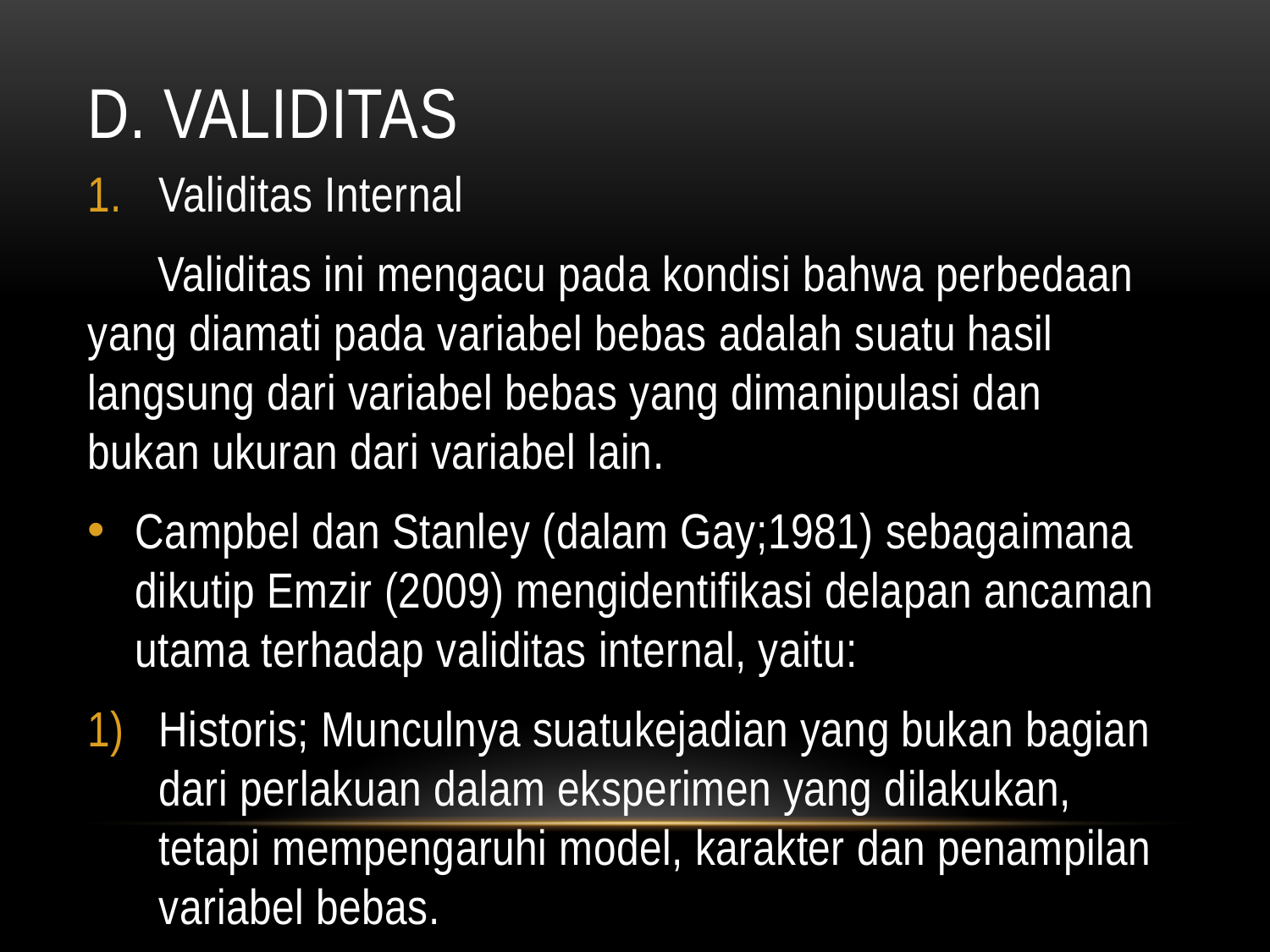

# D. VALIDITAS
Validitas Internal
      Validitas ini mengacu pada kondisi bahwa perbedaan yang diamati pada variabel bebas adalah suatu hasil langsung dari variabel bebas yang dimanipulasi dan bukan ukuran dari variabel lain.
Campbel dan Stanley (dalam Gay;1981) sebagaimana dikutip Emzir (2009) mengidentifikasi delapan ancaman utama terhadap validitas internal, yaitu:
Historis; Munculnya suatukejadian yang bukan bagian dari perlakuan dalam eksperimen yang dilakukan, tetapi mempengaruhi model, karakter dan penampilan variabel bebas.